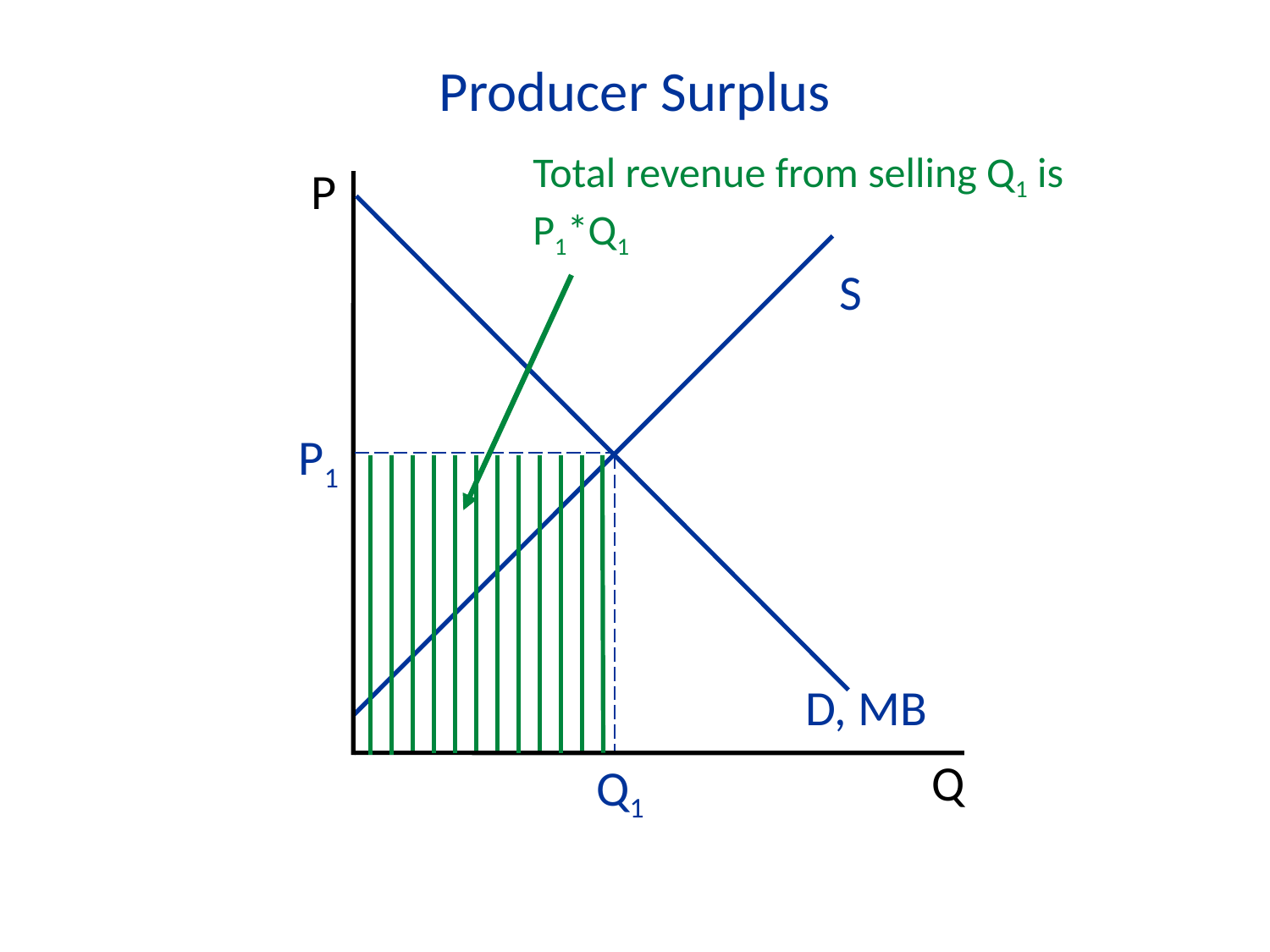

Producer Surplus
Total revenue from selling Q1 is P1*Q1
P
Q
S
P1
Q1
D, MB